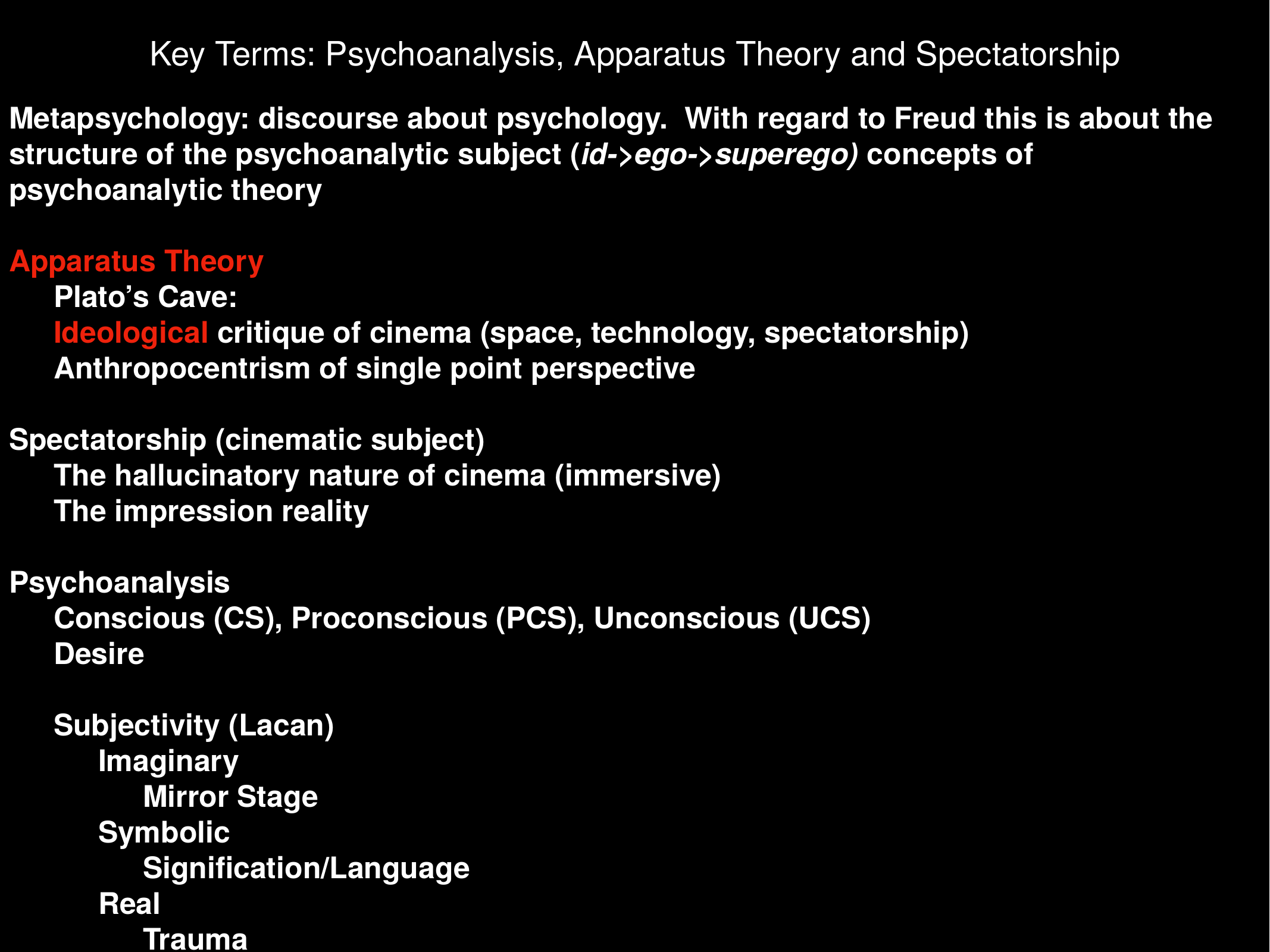

# Key Terms: Psychoanalysis, Apparatus Theory and Spectatorship
Metapsychology: discourse about psychology.  With regard to Freud this is about the structure of the psychoanalytic subject (id->ego->superego) concepts of psychoanalytic theory

Apparatus Theory
Plato’s Cave:
Ideological critique of cinema (space, technology, spectatorship)
Anthropocentrism of single point perspective

Spectatorship (cinematic subject)
The hallucinatory nature of cinema (immersive)
The impression reality

Psychoanalysis
Conscious (CS), Proconscious (PCS), Unconscious (UCS)
Desire

Subjectivity (Lacan)
Imaginary
Mirror Stage
Symbolic
Signification/Language
Real
Trauma